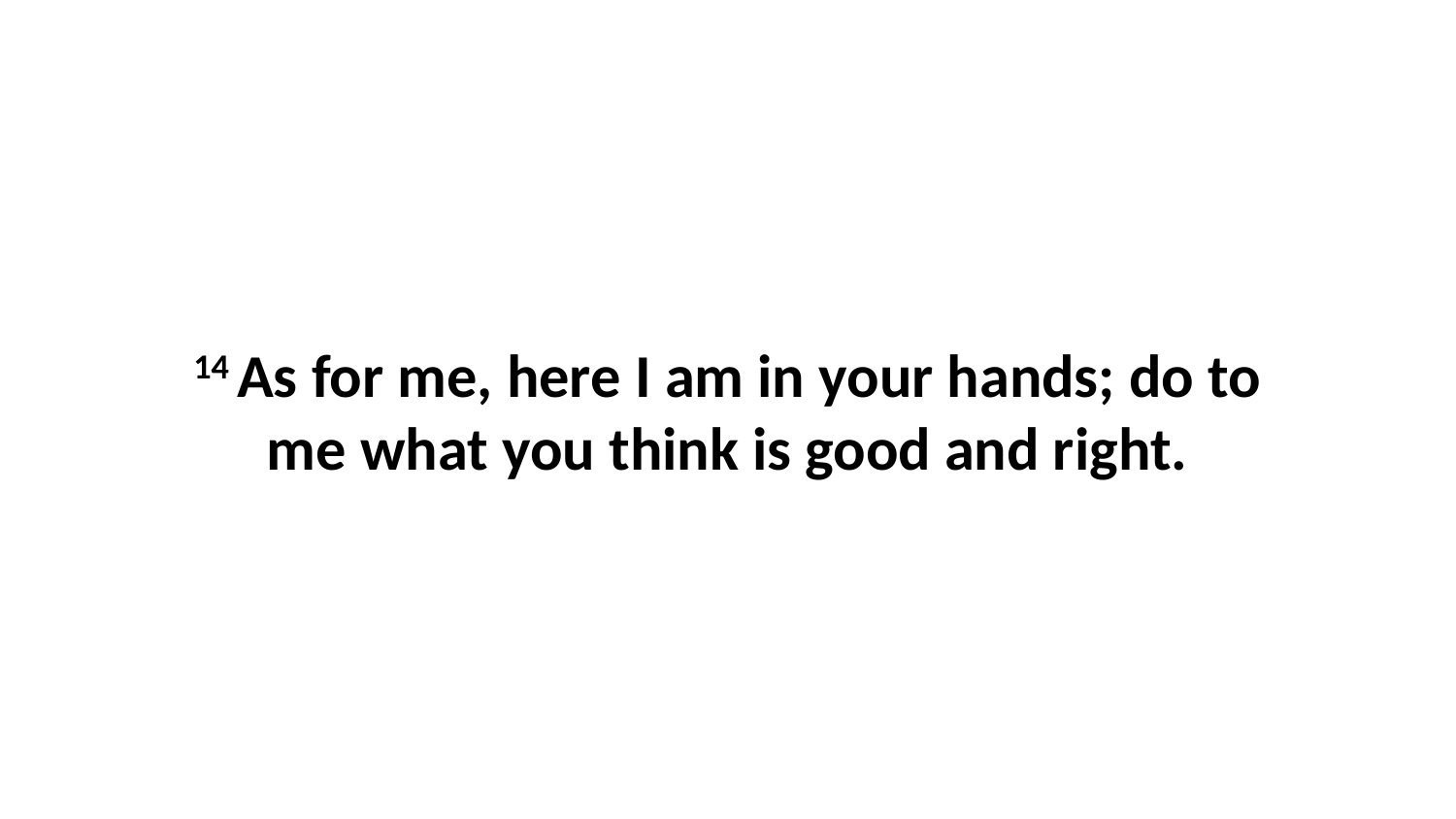

14 As for me, here I am in your hands; do to me what you think is good and right.